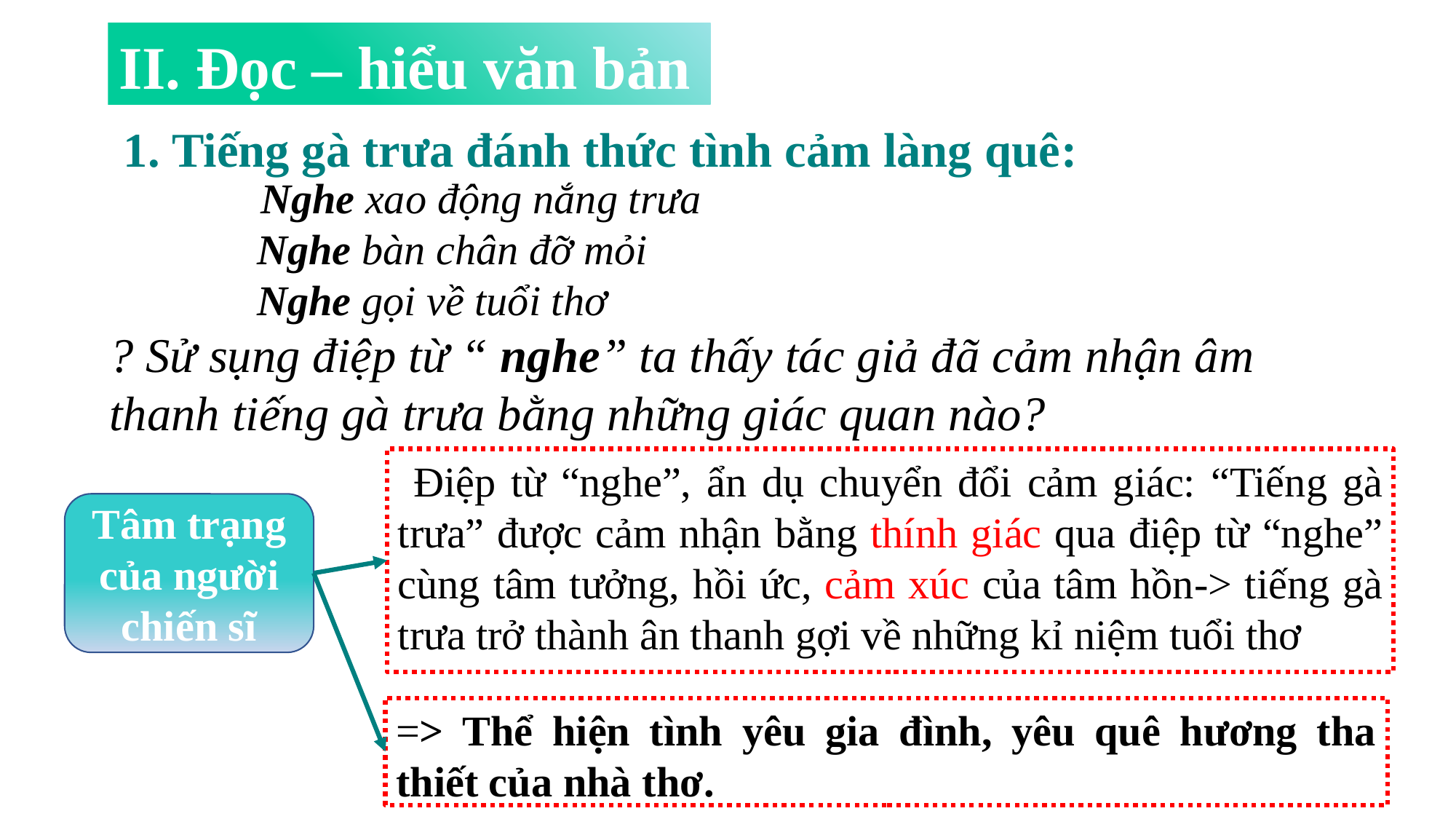

II. Đọc – hiểu văn bản
1. Tiếng gà trưa đánh thức tình cảm làng quê:
	    Nghe xao động nắng trưa
              Nghe bàn chân đỡ mỏi
              Nghe gọi về tuổi thơ
? Sử sụng điệp từ “ nghe” ta thấy tác giả đã cảm nhận âm thanh tiếng gà trưa bằng những giác quan nào?
 Điệp từ “nghe”, ẩn dụ chuyển đổi cảm giác: “Tiếng gà trưa” được cảm nhận bằng thính giác qua điệp từ “nghe” cùng tâm tưởng, hồi ức, cảm xúc của tâm hồn-> tiếng gà trưa trở thành ân thanh gợi về những kỉ niệm tuổi thơ
Tâm trạng của người chiến sĩ
=> Thể hiện tình yêu gia đình, yêu quê hương tha thiết của nhà thơ.